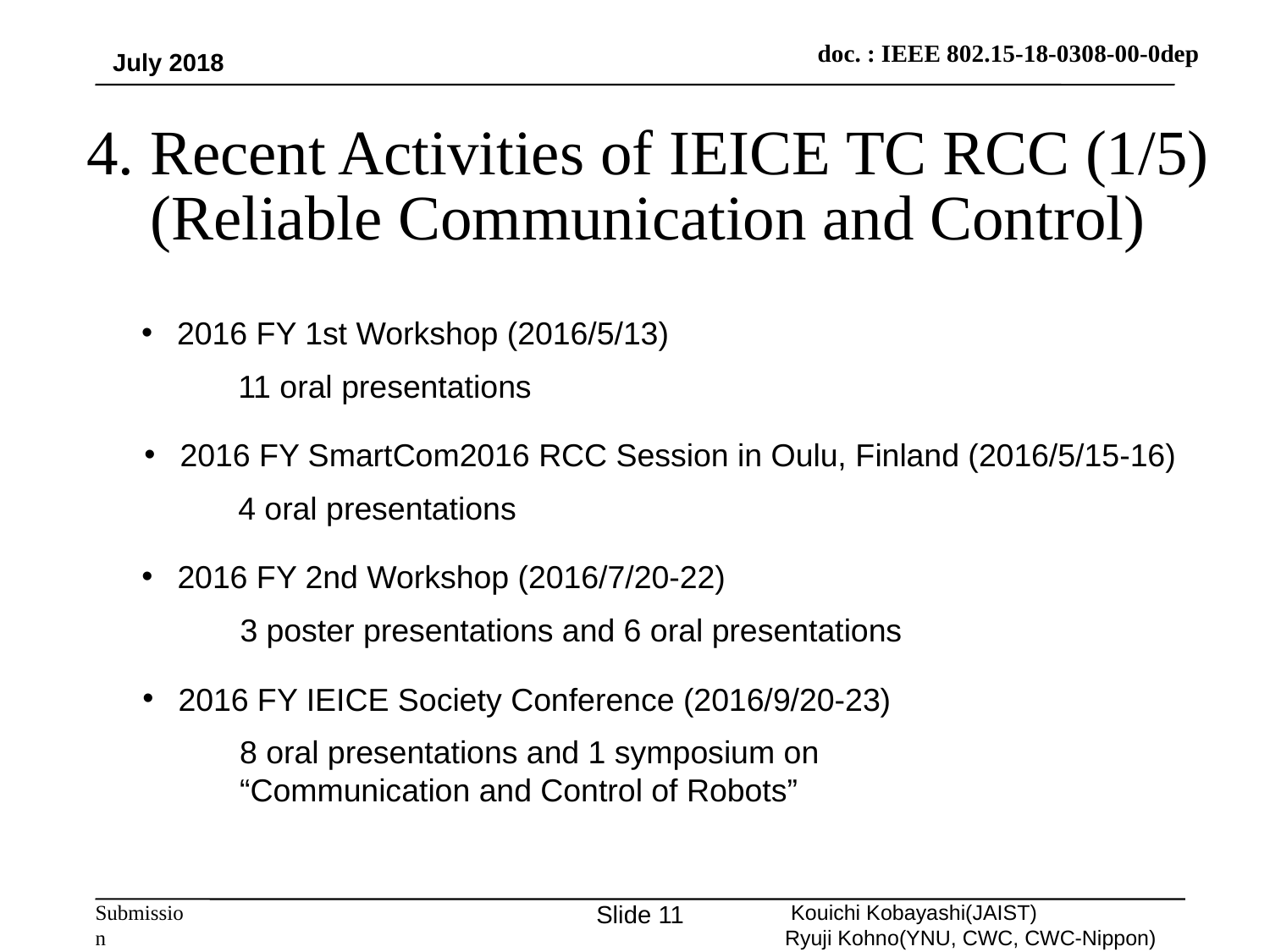

July 2018
4. Recent Activities of IEICE TC RCC (1/5)
(Reliable Communication and Control)
2016 FY 1st Workshop (2016/5/13)
11 oral presentations
2016 FY SmartCom2016 RCC Session in Oulu, Finland (2016/5/15-16)
4 oral presentations
2016 FY 2nd Workshop (2016/7/20-22)
3 poster presentations and 6 oral presentations
2016 FY IEICE Society Conference (2016/9/20-23)
8 oral presentations and 1 symposium on
“Communication and Control of Robots”
Slide 11
 Kouichi Kobayashi(JAIST)
Ryuji Kohno(YNU, CWC, CWC-Nippon)